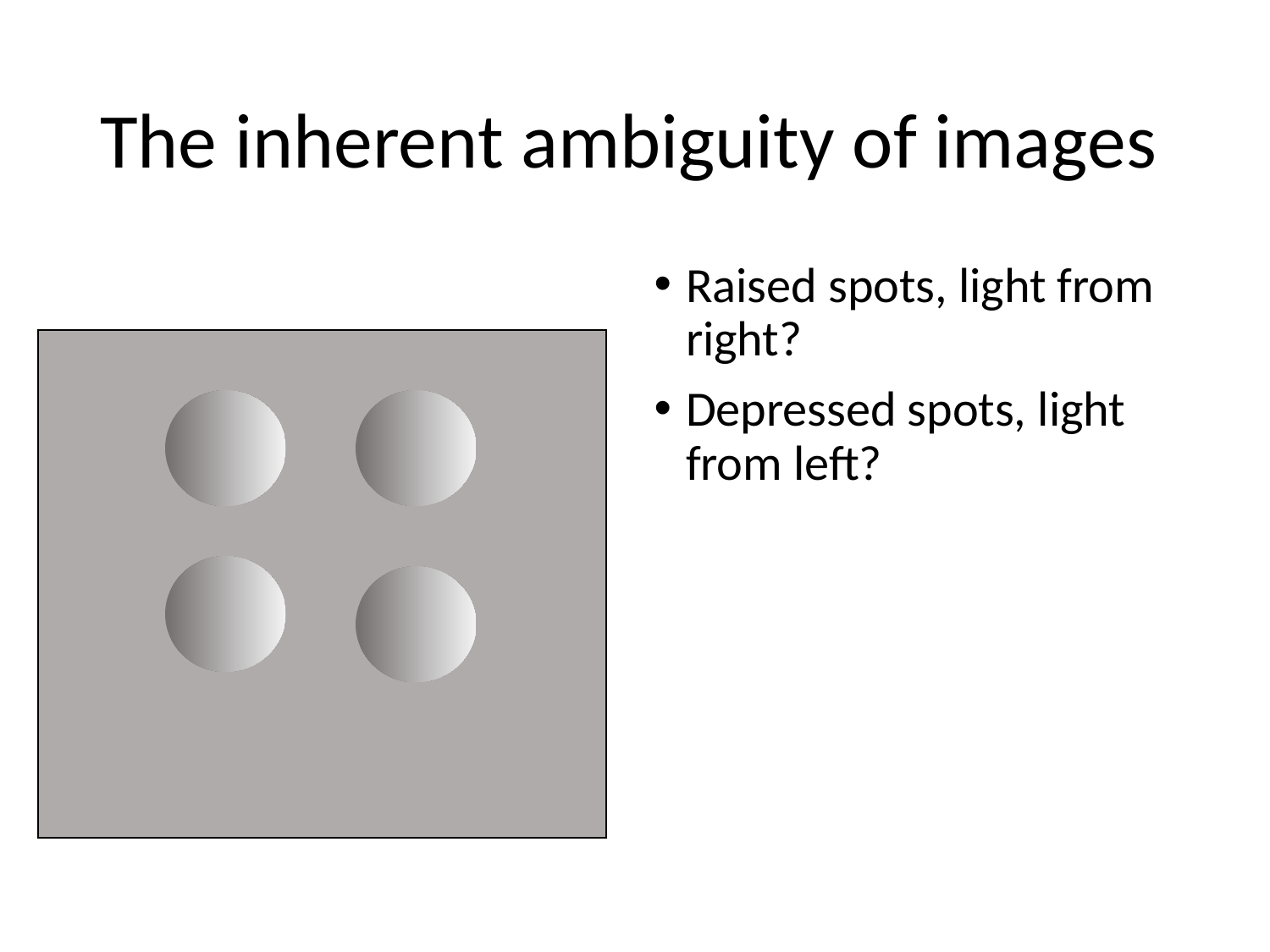

# The inherent ambiguity of images
Raised spots, light from right?
Depressed spots, light from left?